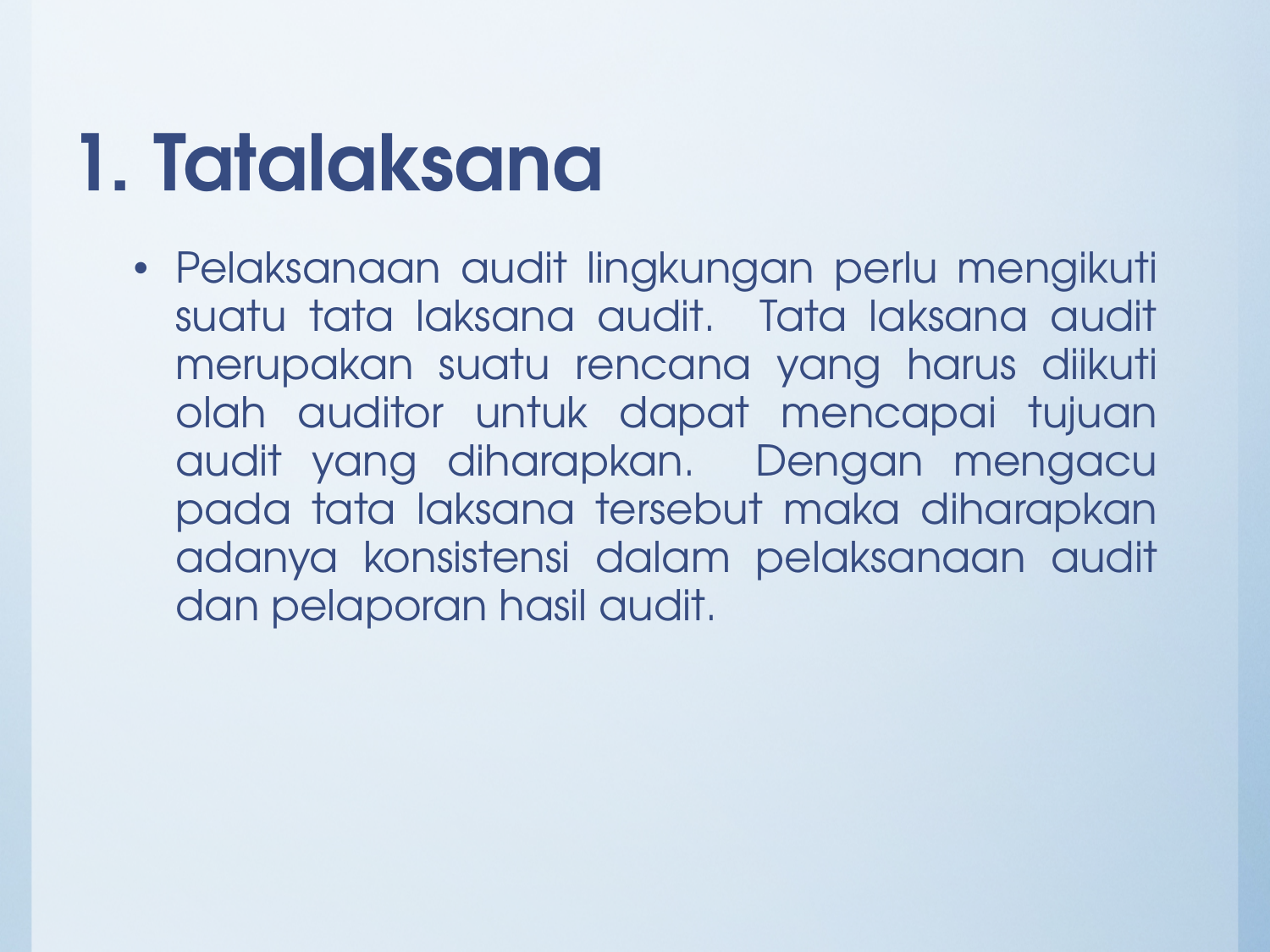

1. Tatalaksana
Pelaksanaan audit lingkungan perlu mengikuti suatu tata laksana audit.  Tata laksana audit merupakan suatu rencana yang harus diikuti olah auditor untuk dapat mencapai tujuan audit yang diharapkan.  Dengan mengacu pada tata laksana tersebut maka diharapkan adanya konsistensi dalam pelaksanaan audit dan pelaporan hasil audit.